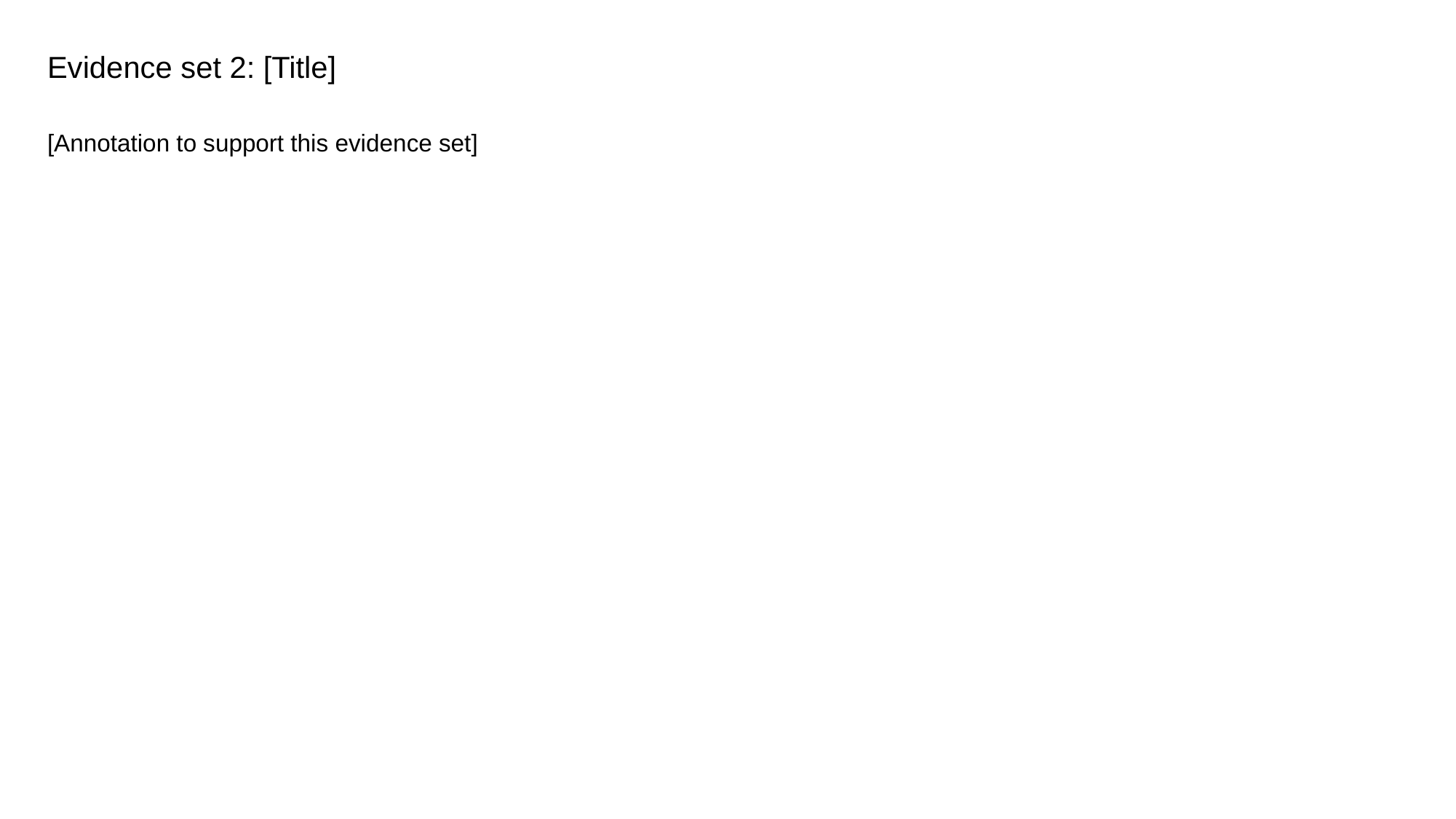

# Evidence set 2: [Title]
[Annotation to support this evidence set]